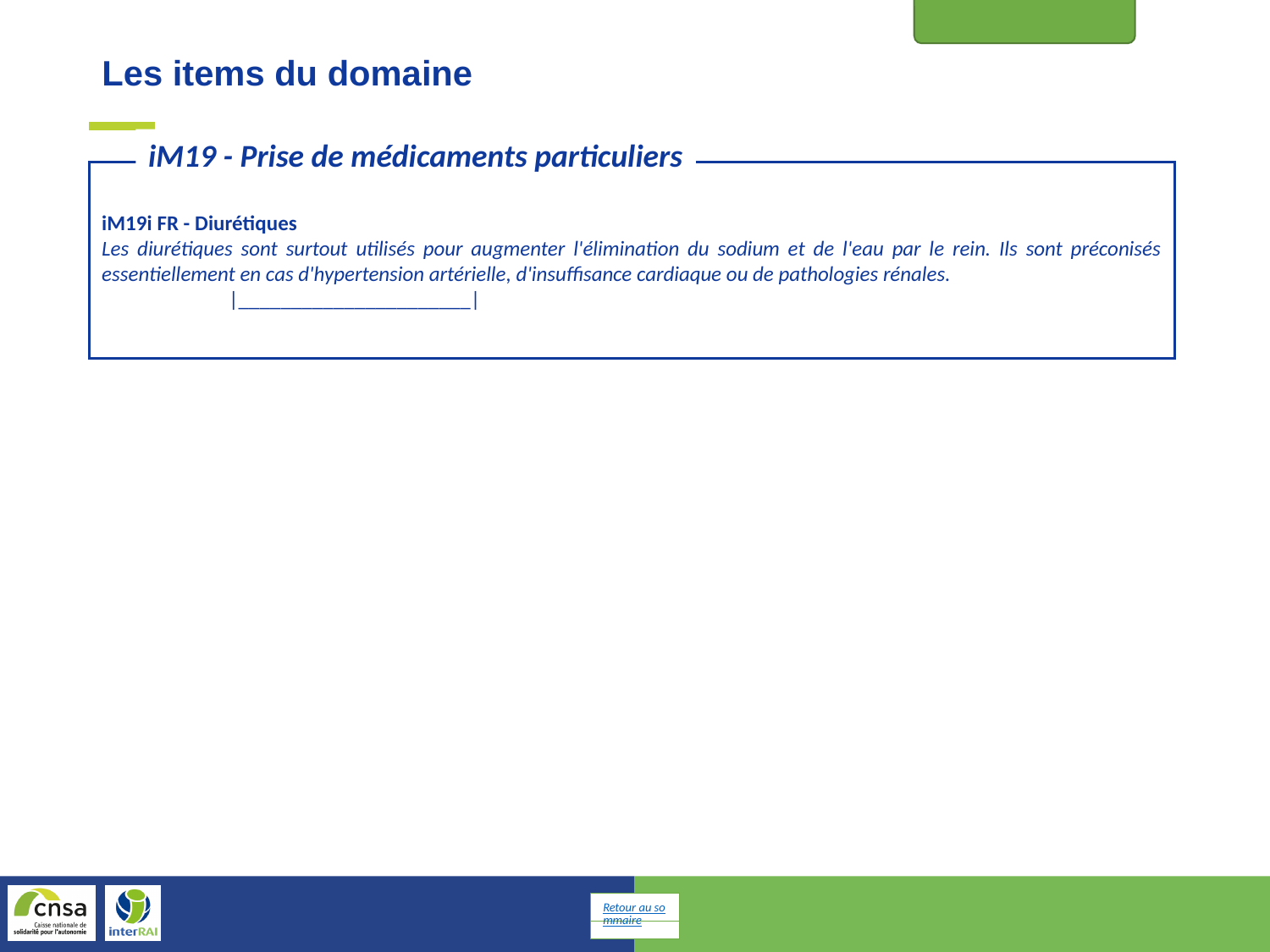

Médicaments
Les items du domaine
iM19 - Prise de médicaments particuliers
iM19i FR - Diurétiques
Les diurétiques sont surtout utilisés pour augmenter l'élimination du sodium et de l'eau par le rein. Ils sont préconisés essentiellement en cas d'hypertension artérielle, d'insuffisance cardiaque ou de pathologies rénales.
	|______________________|

Retour au sommaire